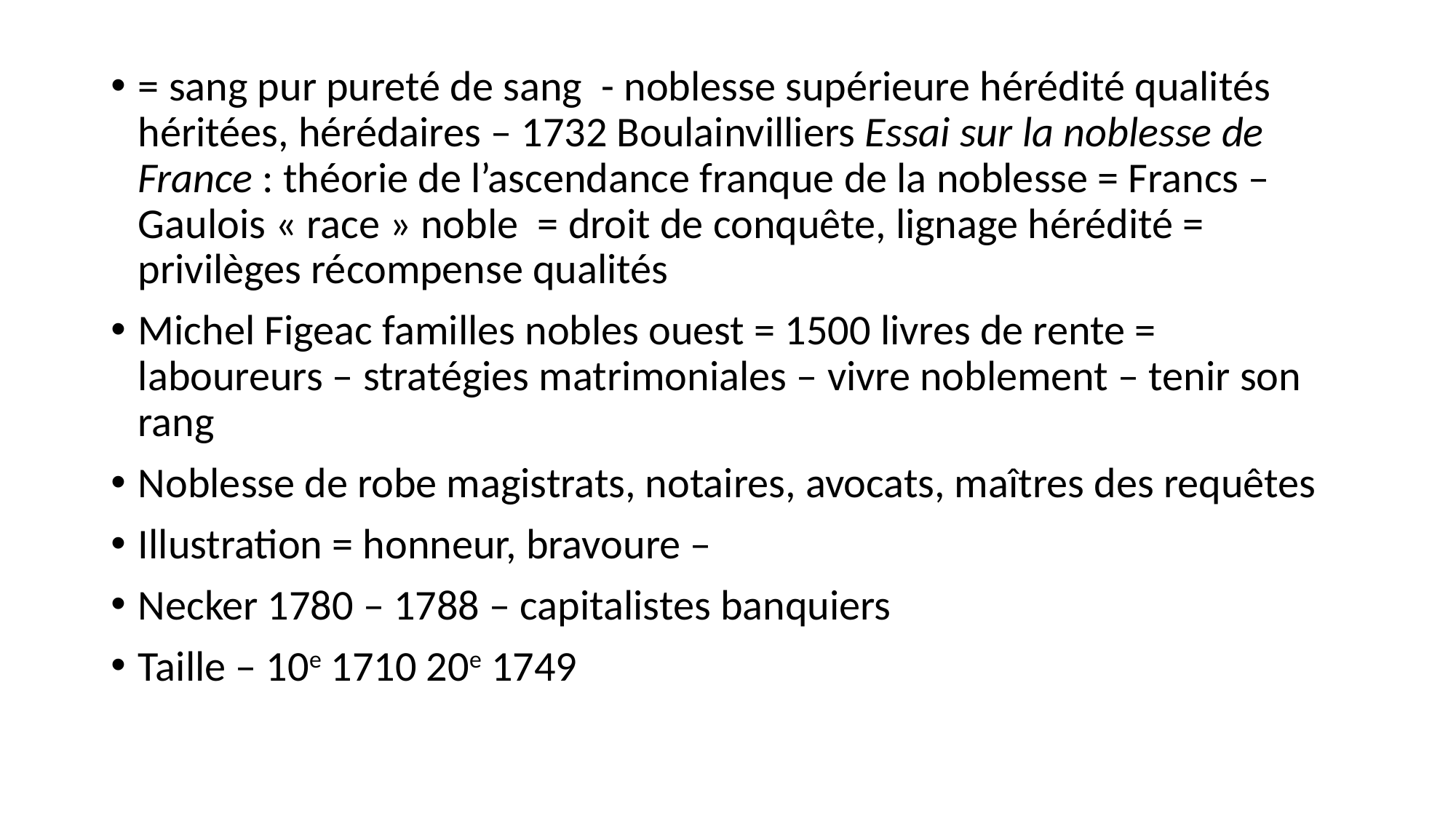

= sang pur pureté de sang  - noblesse supérieure hérédité qualités héritées, hérédaires – 1732 Boulainvilliers Essai sur la noblesse de France : théorie de l’ascendance franque de la noblesse = Francs – Gaulois « race » noble  = droit de conquête, lignage hérédité = privilèges récompense qualités
Michel Figeac familles nobles ouest = 1500 livres de rente = laboureurs – stratégies matrimoniales – vivre noblement – tenir son rang
Noblesse de robe magistrats, notaires, avocats, maîtres des requêtes
Illustration = honneur, bravoure –
Necker 1780 – 1788 – capitalistes banquiers
Taille – 10e 1710 20e 1749